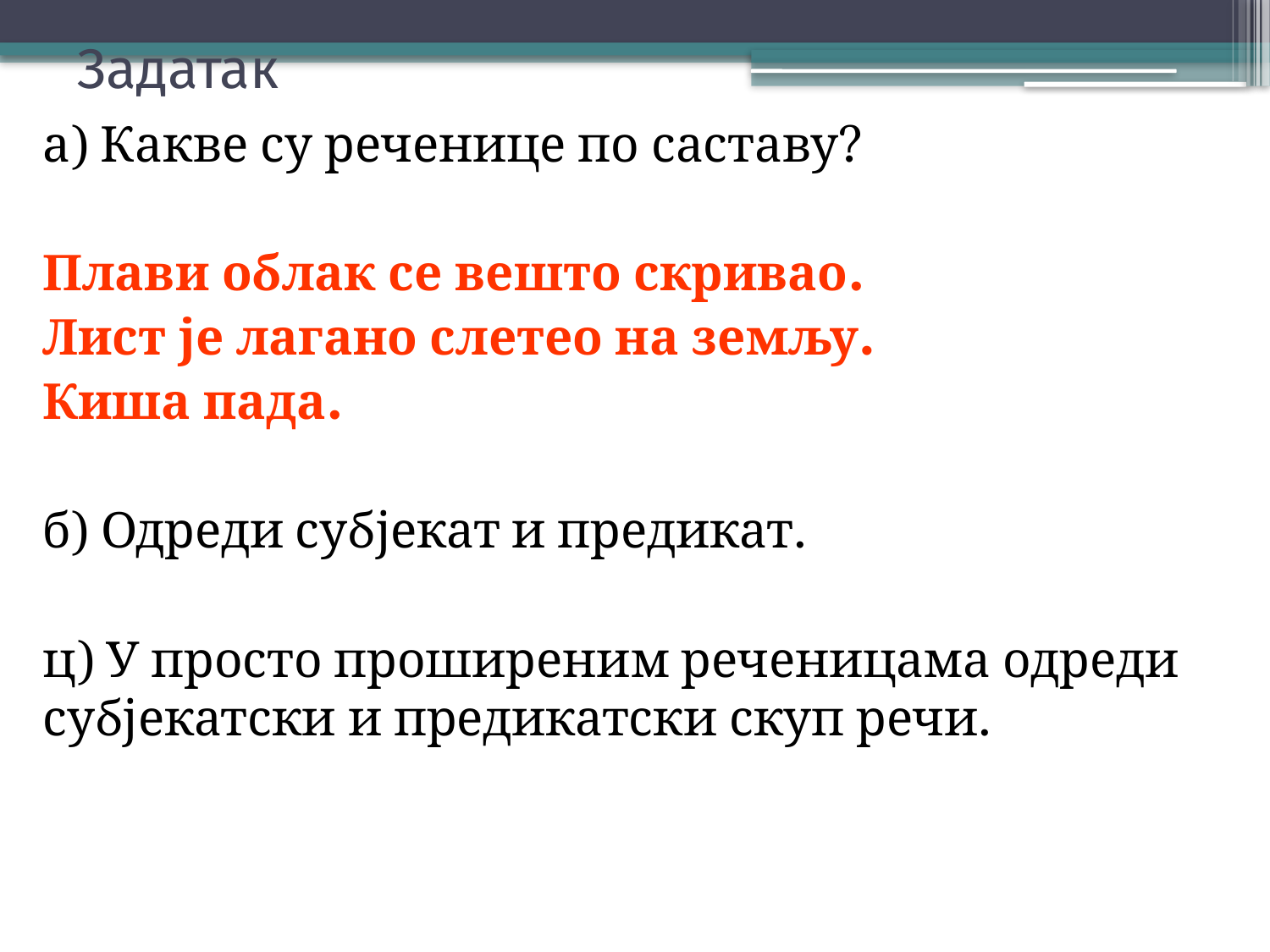

# Задатак
а) Какве су реченице по саставу?

Плави облак се вешто скривао.
Лист је лагано слетео на земљу.
Киша пада.

б) Одреди субјекат и предикат.

ц) У просто проширеним реченицама одреди субјекатски и предикатски скуп речи.